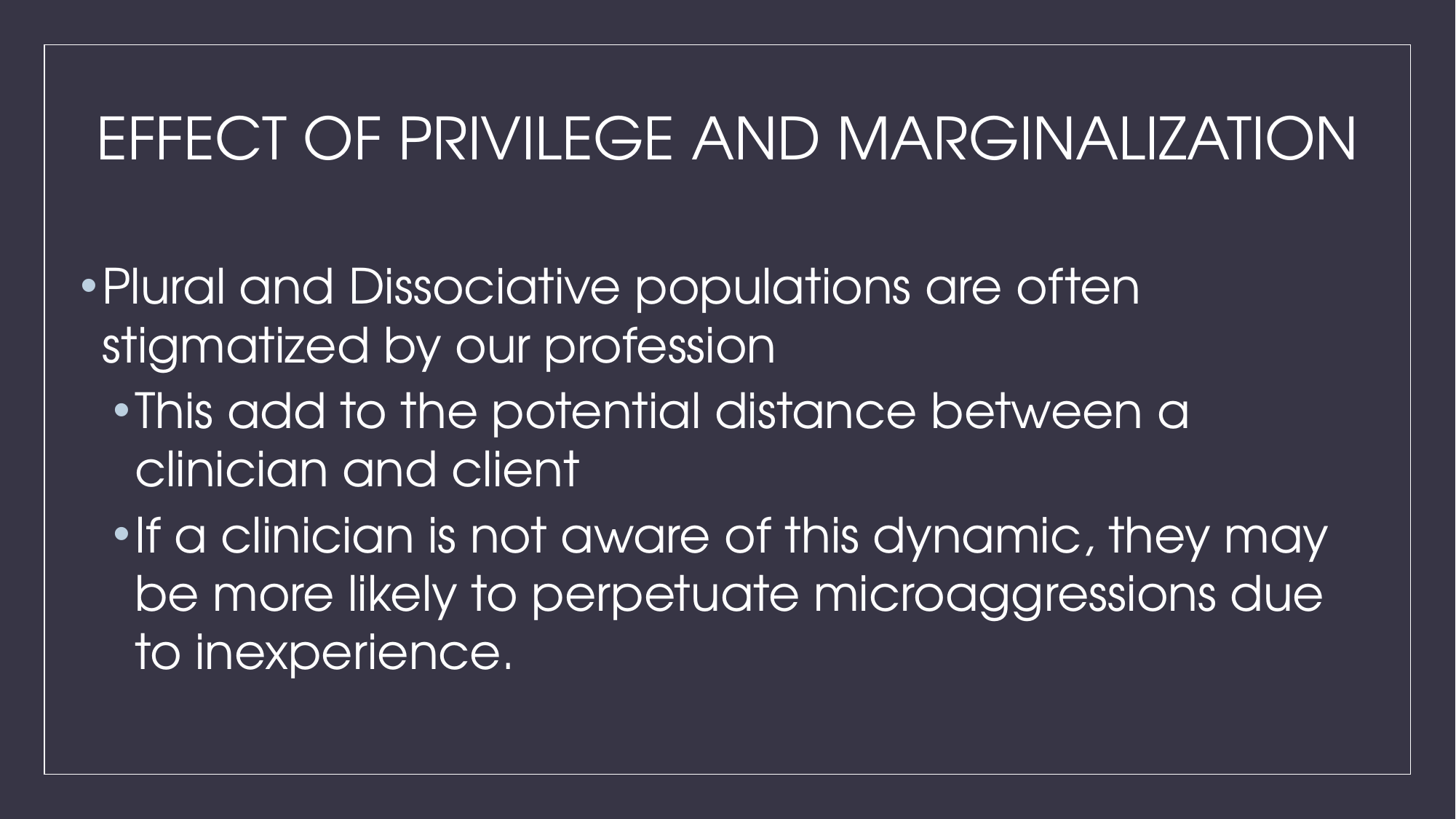

# EFFECT OF PRIVILEGE AND MARGINALIZATION
Plural and Dissociative populations are often stigmatized by our profession
This add to the potential distance between a clinician and client
If a clinician is not aware of this dynamic, they may be more likely to perpetuate microaggressions due to inexperience.